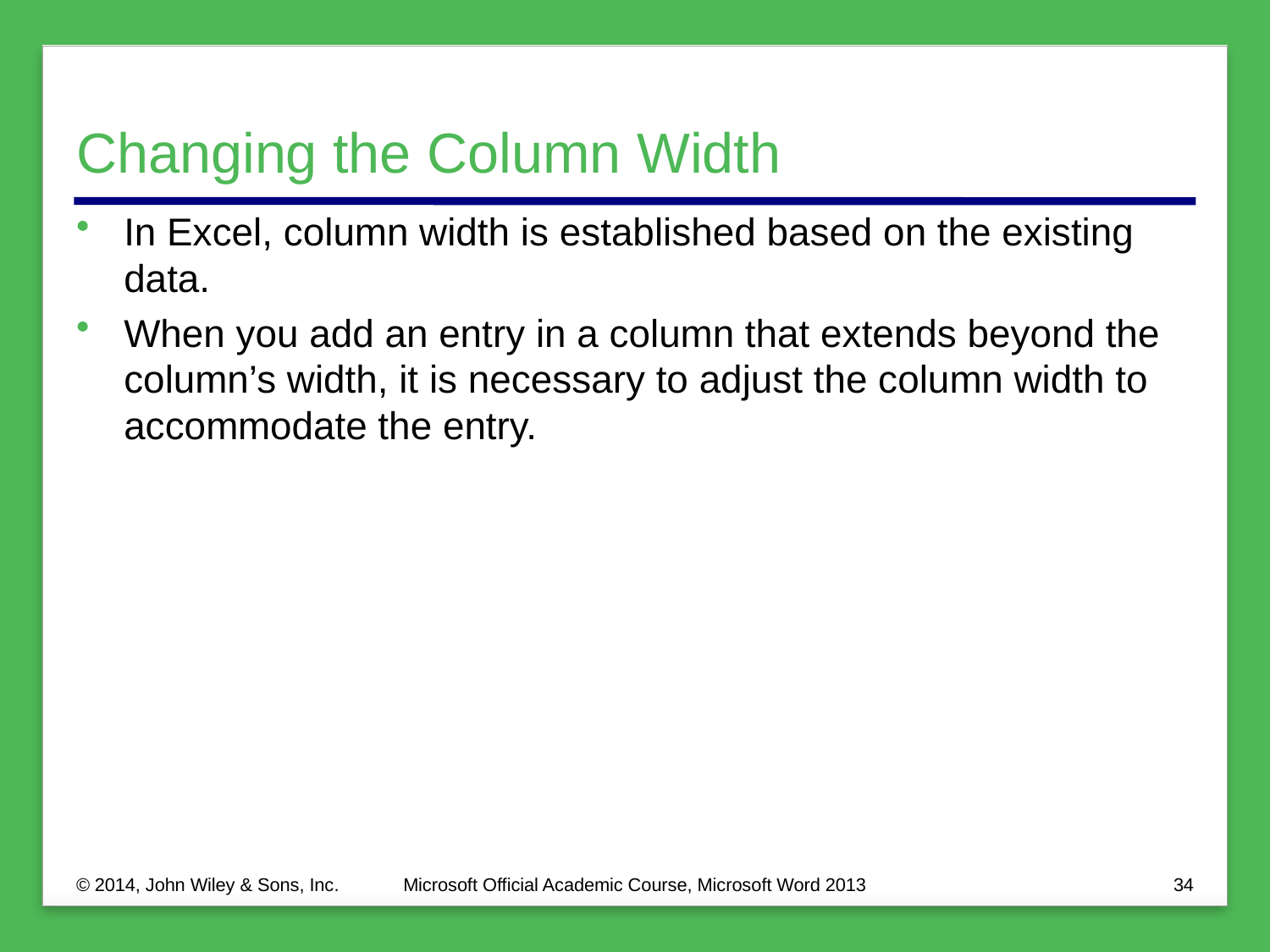

# Changing the Column Width
In Excel, column width is established based on the existing data.
When you add an entry in a column that extends beyond the column’s width, it is necessary to adjust the column width to accommodate the entry.
© 2014, John Wiley & Sons, Inc.
Microsoft Official Academic Course, Microsoft Word 2013
34